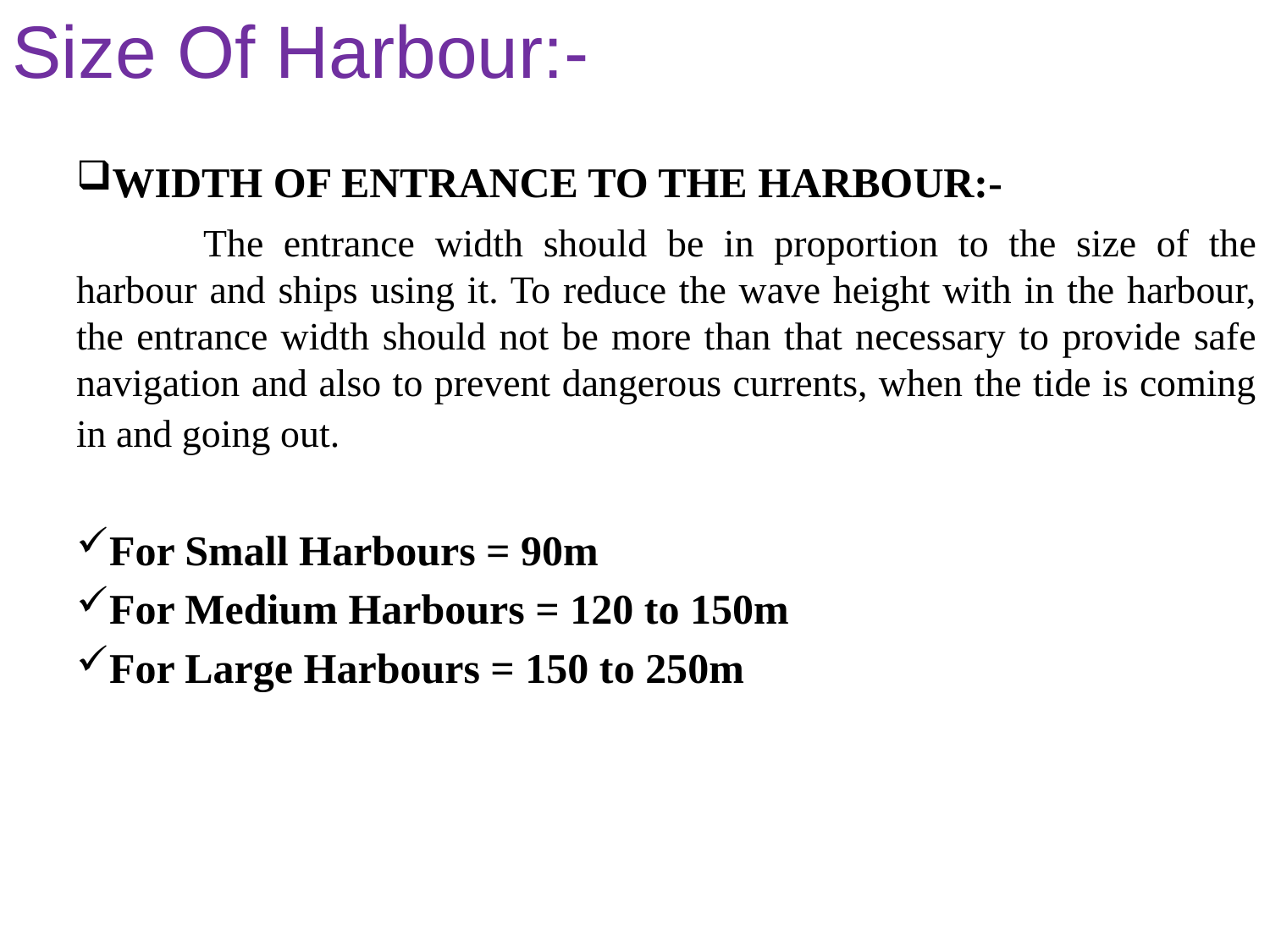

Size Of Harbour:-
WIDTH OF ENTRANCE TO THE HARBOUR:-
	The entrance width should be in proportion to the size of the harbour and ships using it. To reduce the wave height with in the harbour, the entrance width should not be more than that necessary to provide safe navigation and also to prevent dangerous currents, when the tide is coming in and going out.

For Small Harbours = 90m
For Medium Harbours = 120 to 150m
For Large Harbours = 150 to 250m